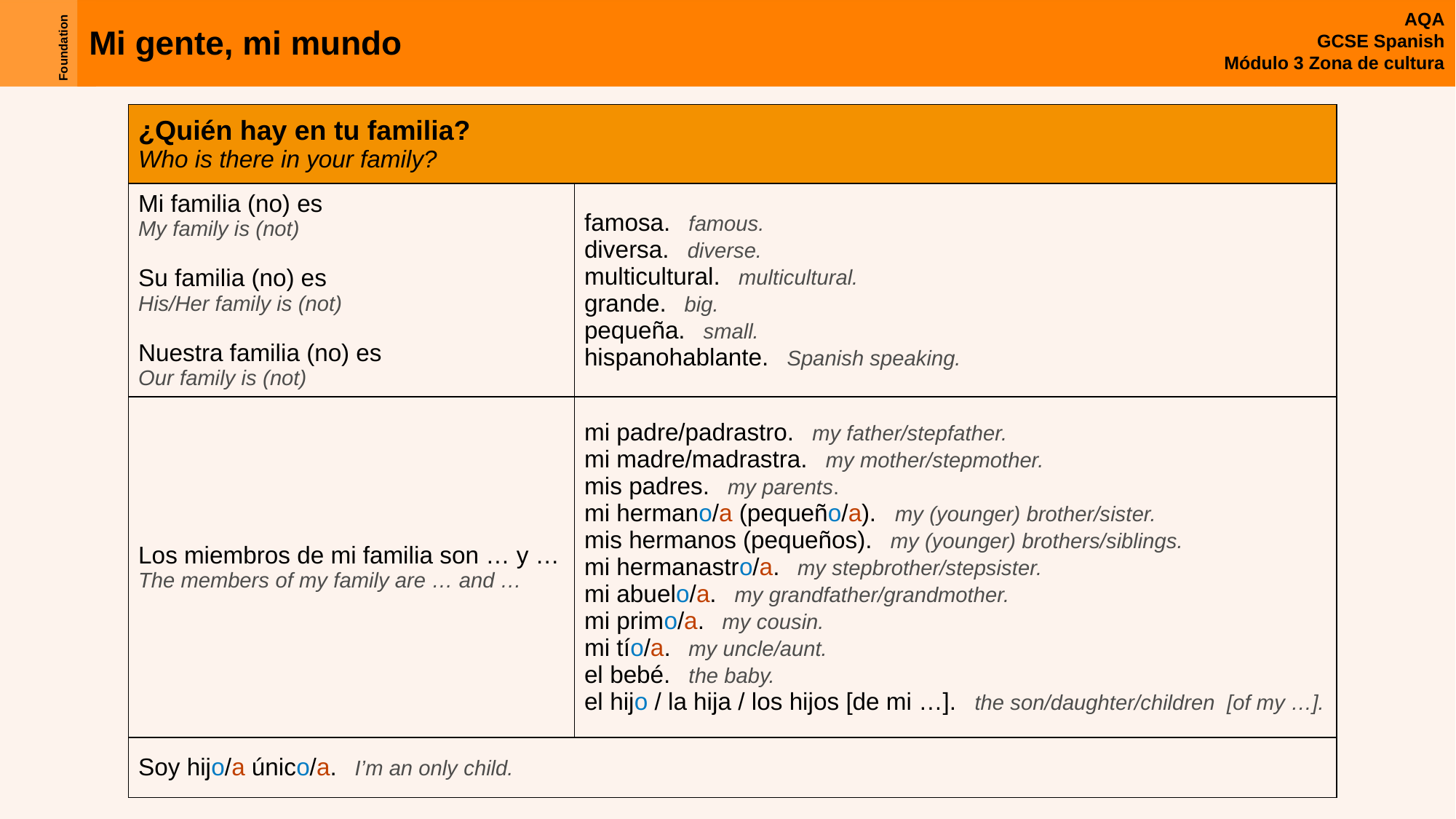

| ¿Quién hay en tu familia? Who is there in your family? |  |
| --- | --- |
| Mi familia (no) es My family is (not) Su familia (no) es His/Her family is (not) Nuestra familia (no) es Our family is (not) | famosa. famous. diversa. diverse. multicultural. multicultural. grande. big. pequeña. small. hispanohablante. Spanish speaking. |
| Los miembros de mi familia son … y … The members of my family are … and … | mi padre/padrastro. my father/stepfather. mi madre/madrastra. my mother/stepmother. mis padres. my parents. mi hermano/a (pequeño/a). my (younger) brother/sister. mis hermanos (pequeños). my (younger) brothers/siblings. mi hermanastro/a. my stepbrother/stepsister. mi abuelo/a. my grandfather/grandmother. mi primo/a. my cousin. mi tío/a. my uncle/aunt. el bebé. the baby. el hijo / la hija / los hijos [de mi …]. the son/daughter/children [of my …]. |
| Soy hijo/a único/a. I’m an only child. |  |